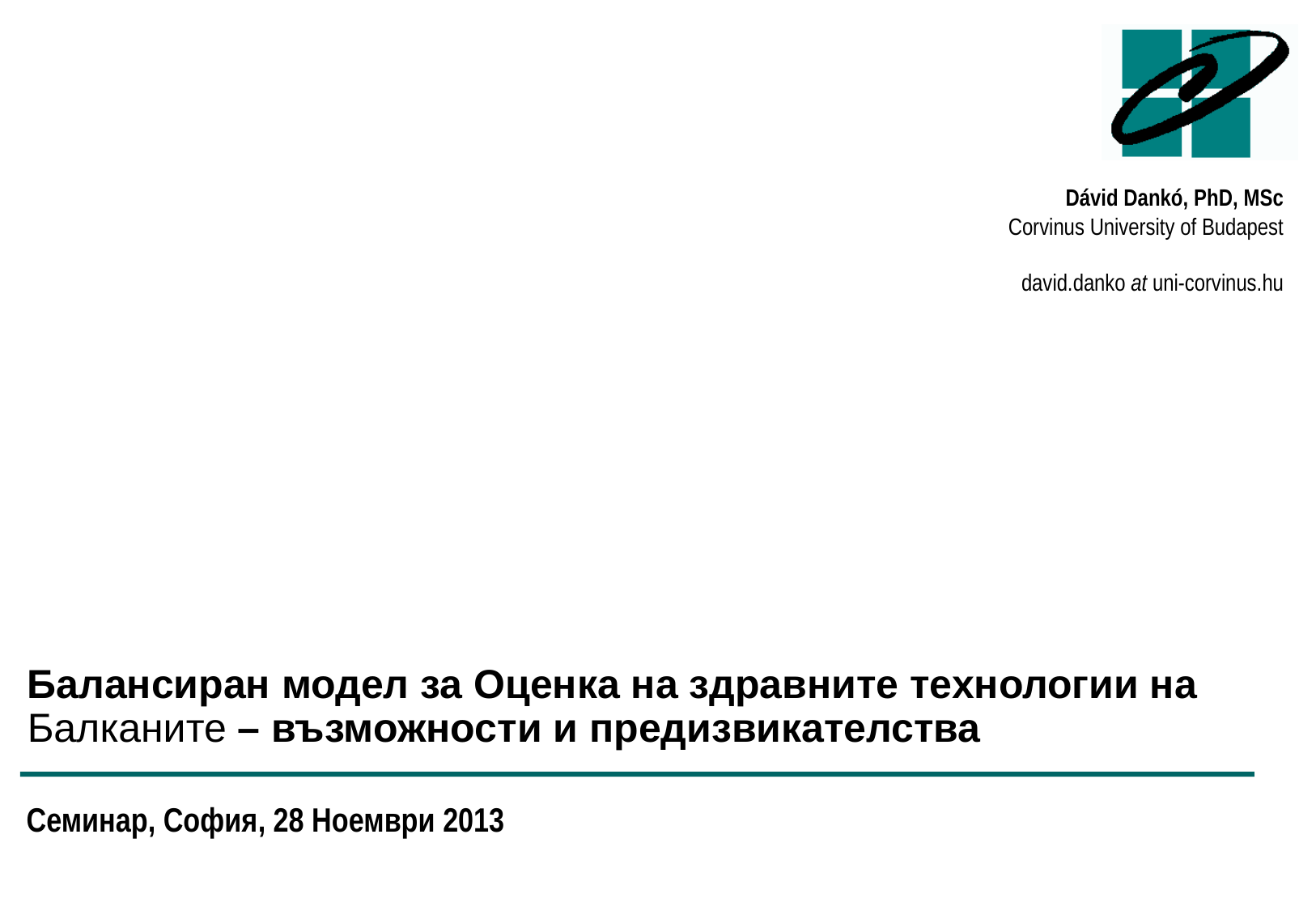

# Балансиран модел за Оценка на здравните технологии на Балканите – възможности и предизвикателства
Семинар, София, 28 Ноември 2013